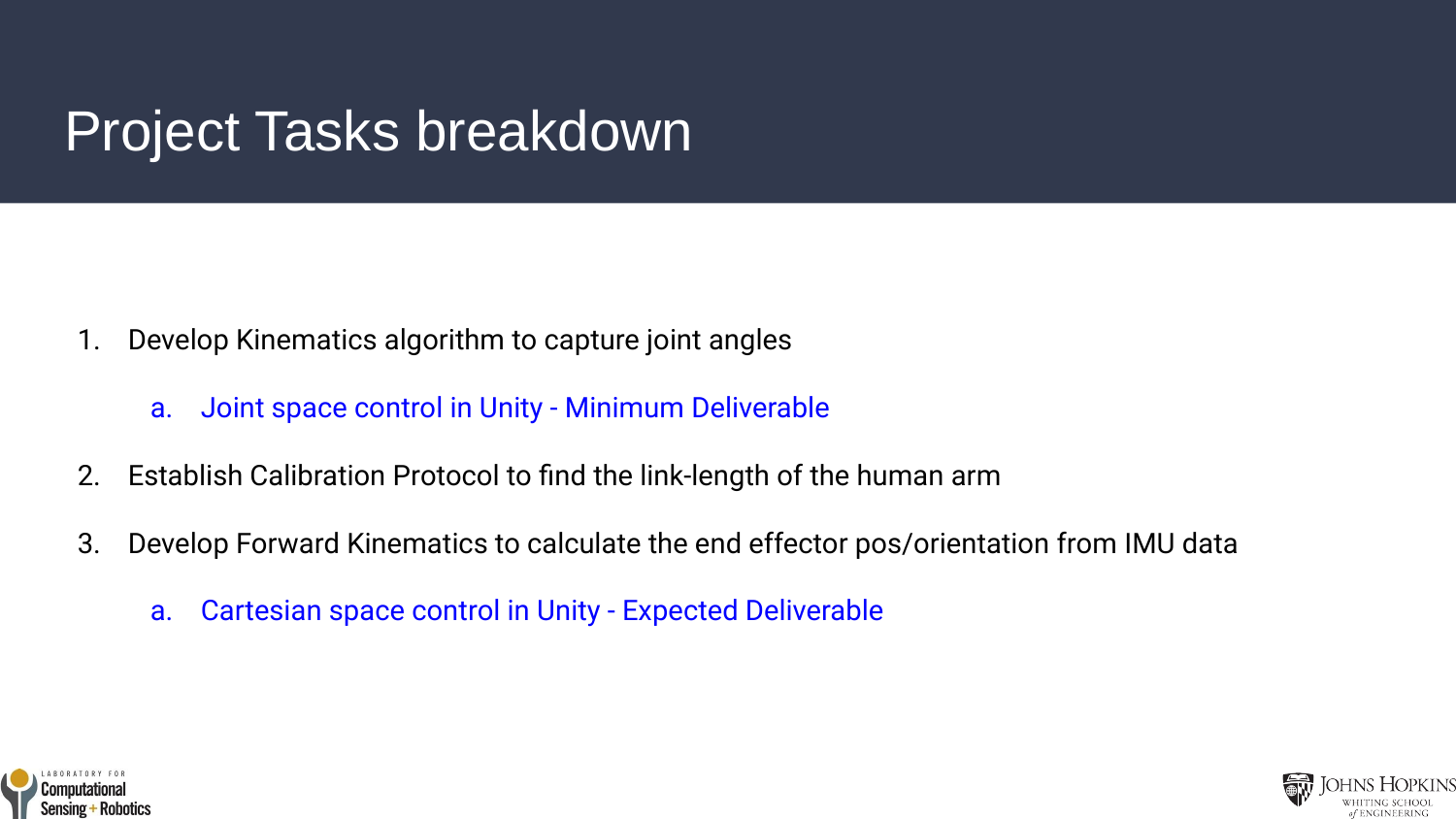

# Project Tasks breakdown

Develop Kinematics algorithm to capture joint angles
Joint space control in Unity - Minimum Deliverable
Establish Calibration Protocol to find the link-length of the human arm
Develop Forward Kinematics to calculate the end effector pos/orientation from IMU data
Cartesian space control in Unity - Expected Deliverable